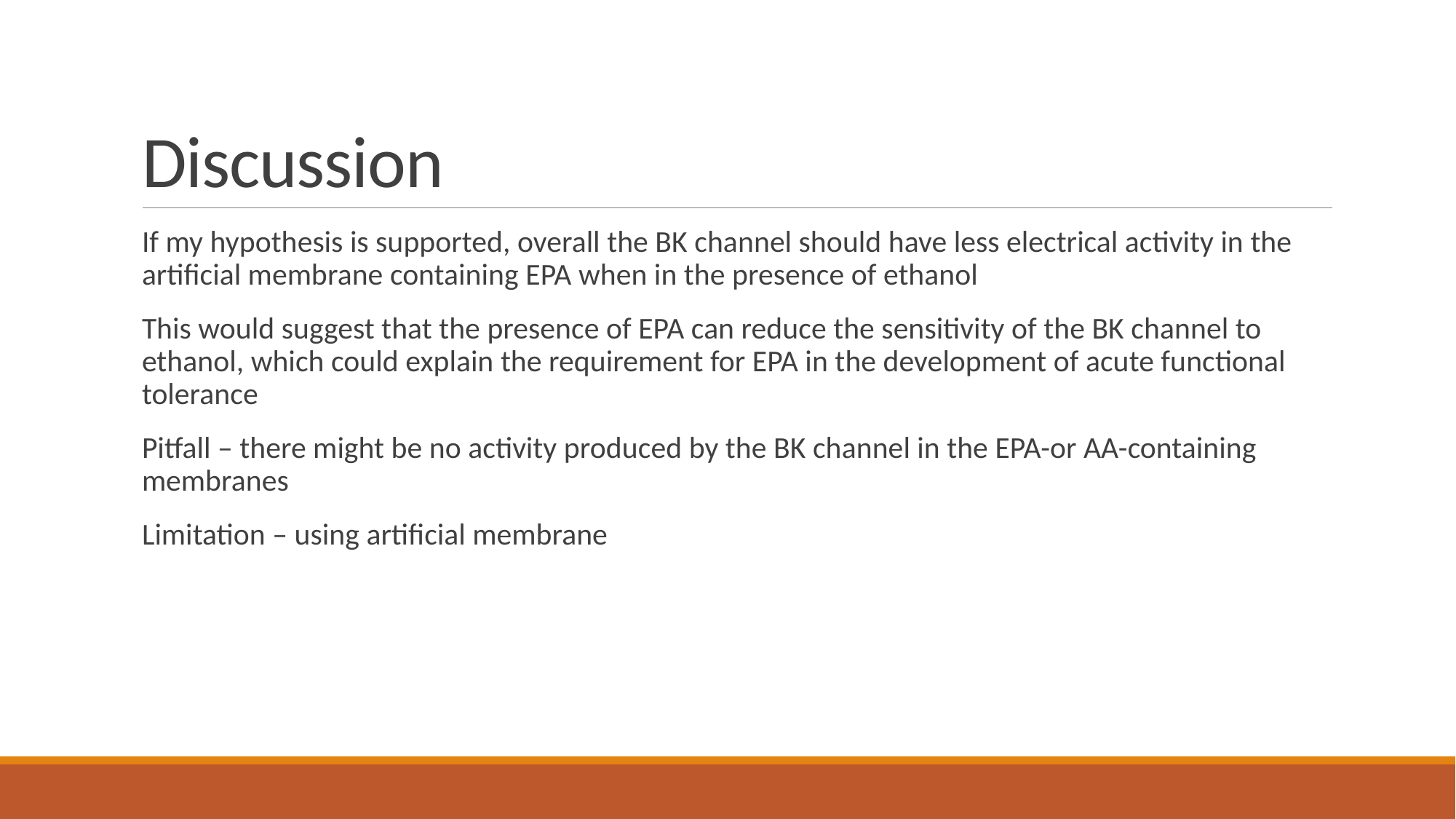

# Discussion
If my hypothesis is supported, overall the BK channel should have less electrical activity in the artificial membrane containing EPA when in the presence of ethanol
This would suggest that the presence of EPA can reduce the sensitivity of the BK channel to ethanol, which could explain the requirement for EPA in the development of acute functional tolerance
Pitfall – there might be no activity produced by the BK channel in the EPA-or AA-containing membranes
Limitation – using artificial membrane